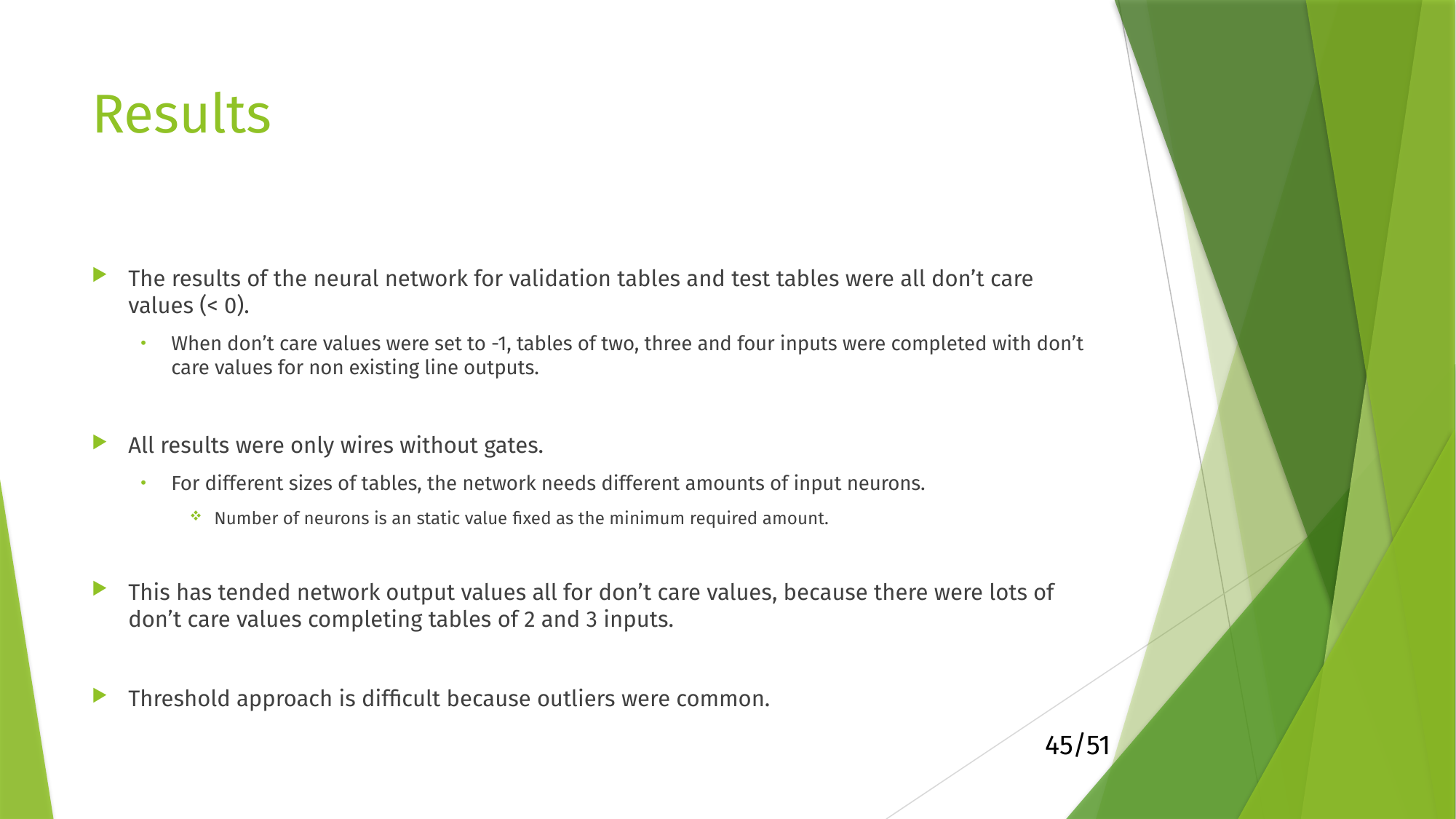

# Results
The results of the neural network for validation tables and test tables were all don’t care values (< 0).
When don’t care values were set to -1, tables of two, three and four inputs were completed with don’t care values for non existing line outputs.

All results were only wires without gates.
For different sizes of tables, the network needs different amounts of input neurons.
Number of neurons is an static value ﬁxed as the minimum required amount.

This has tended network output values all for don’t care values, because there were lots of don’t care values completing tables of 2 and 3 inputs.

Threshold approach is difficult because outliers were common.
45/51